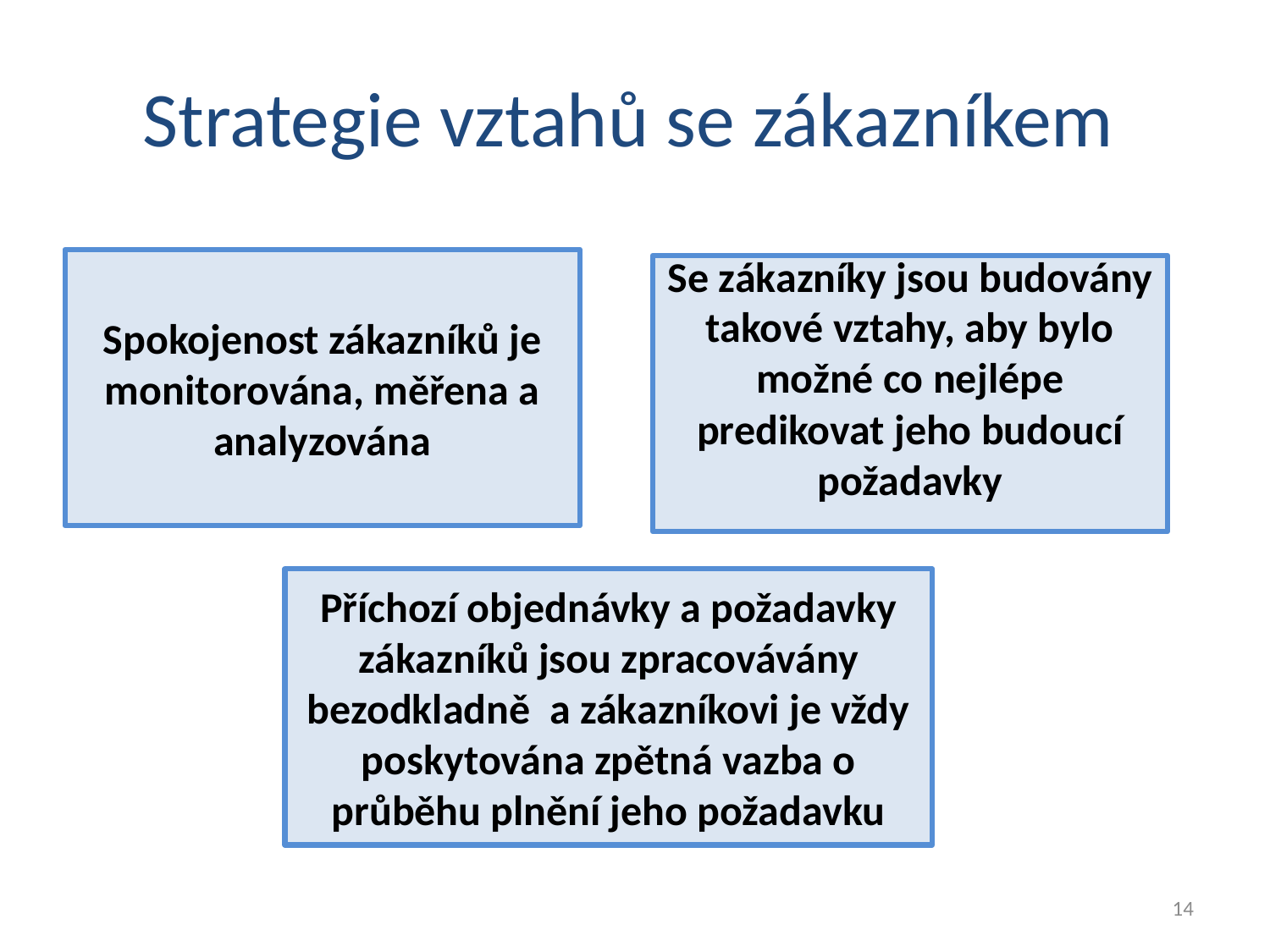

Strategie vztahů se zákazníkem
Spokojenost zákazníků je monitorována, měřena a analyzována
Se zákazníky jsou budovány takové vztahy, aby bylo možné co nejlépe predikovat jeho budoucí požadavky

Příchozí objednávky a požadavky zákazníků jsou zpracovávány bezodkladně  a zákazníkovi je vždy poskytována zpětná vazba o průběhu plnění jeho požadavku

14